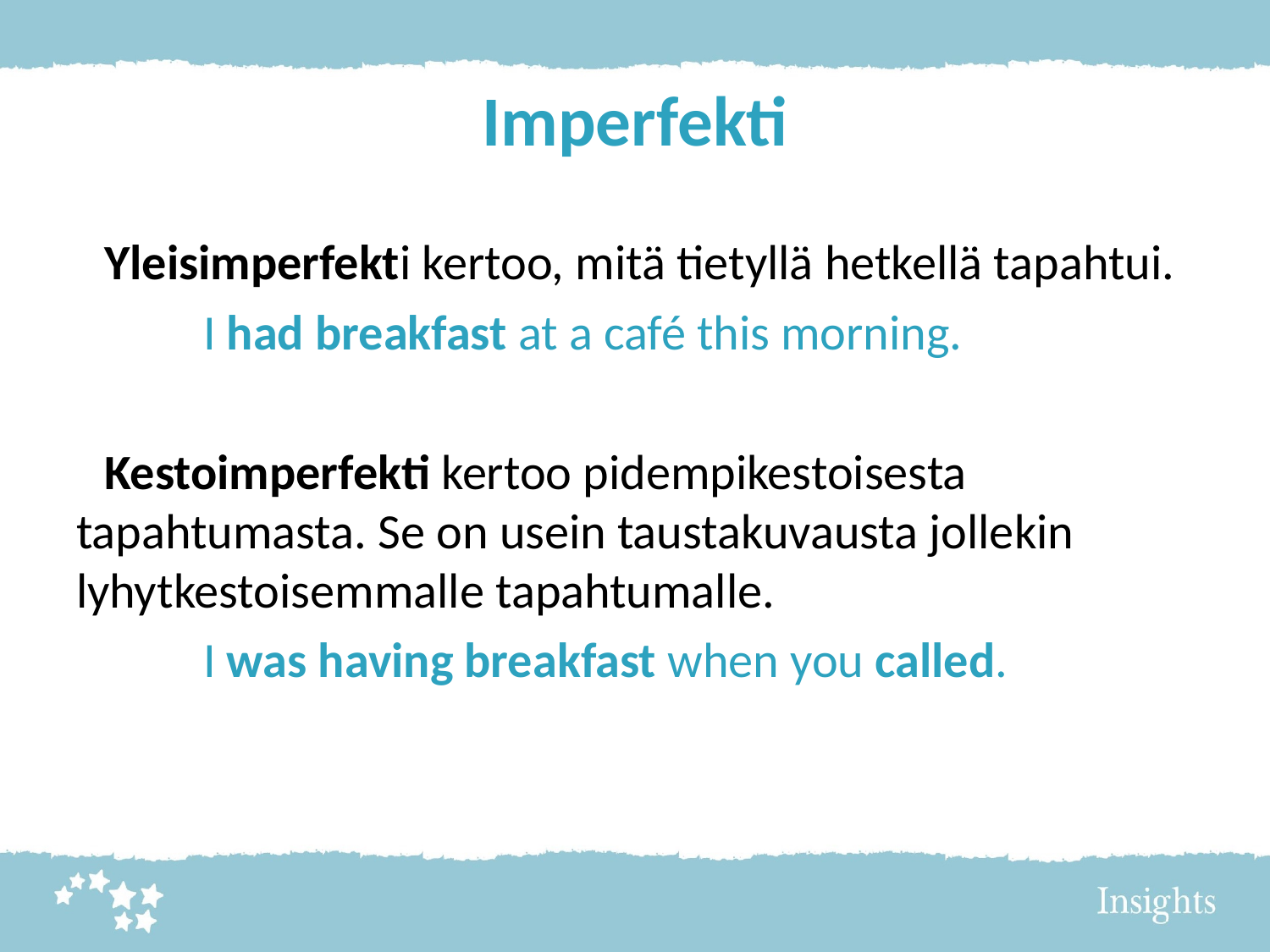

# Imperfekti
Yleisimperfekti kertoo, mitä tietyllä hetkellä tapahtui.
	I had breakfast at a café this morning.

Kestoimperfekti kertoo pidempikestoisesta tapahtumasta. Se on usein taustakuvausta jollekin lyhytkestoisemmalle tapahtumalle.
	I was having breakfast when you called.